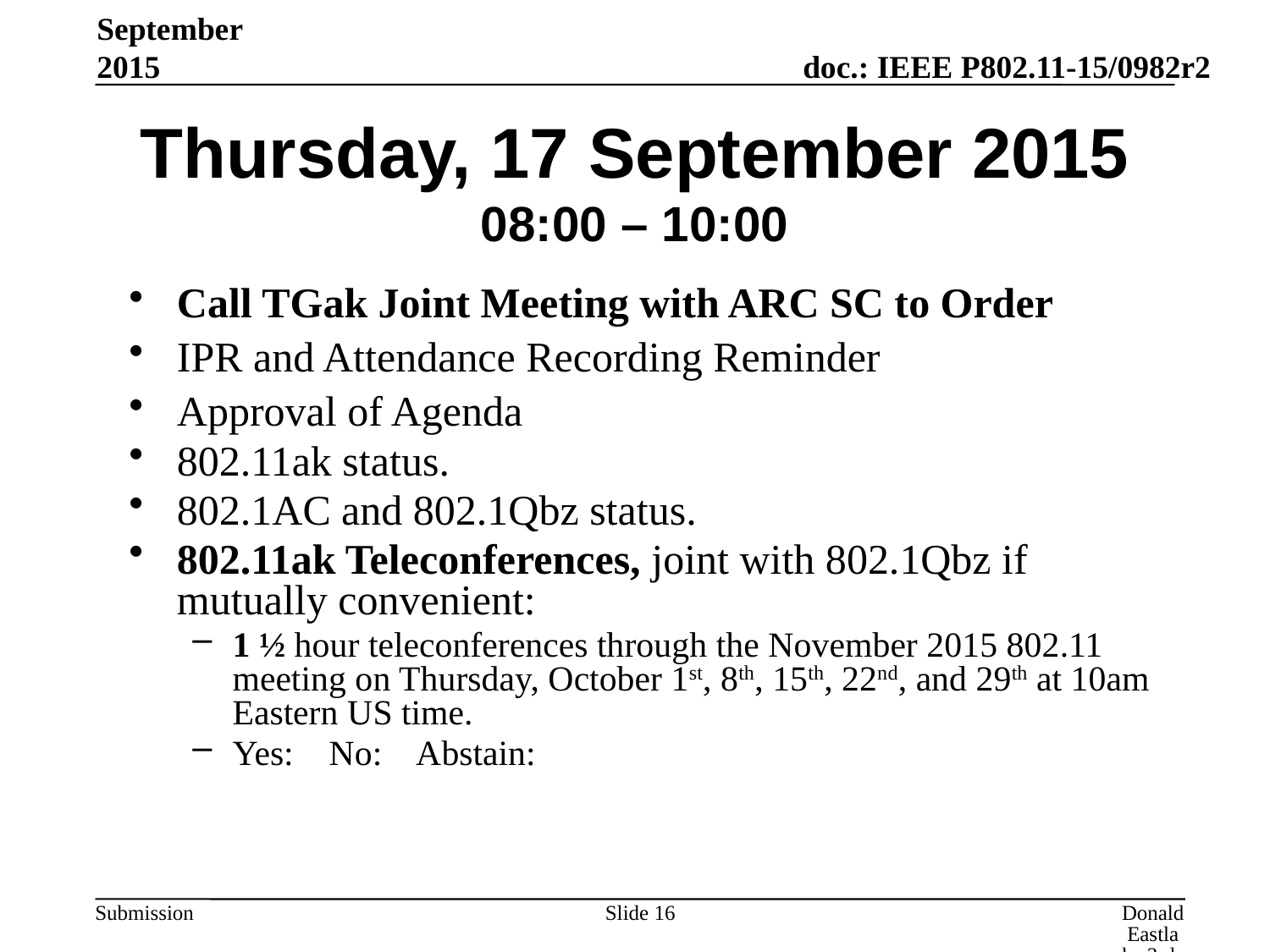

September 2015
# Thursday, 17 September 2015 08:00 – 10:00
Call TGak Joint Meeting with ARC SC to Order
IPR and Attendance Recording Reminder
Approval of Agenda
802.11ak status.
802.1AC and 802.1Qbz status.
802.11ak Teleconferences, joint with 802.1Qbz if mutually convenient:
1 ½ hour teleconferences through the November 2015 802.11 meeting on Thursday, October 1st, 8th, 15th, 22nd, and 29th at 10am Eastern US time.
Yes:    No:    Abstain:

Slide 16
Donald Eastlake 3rd, Huawei Technologies